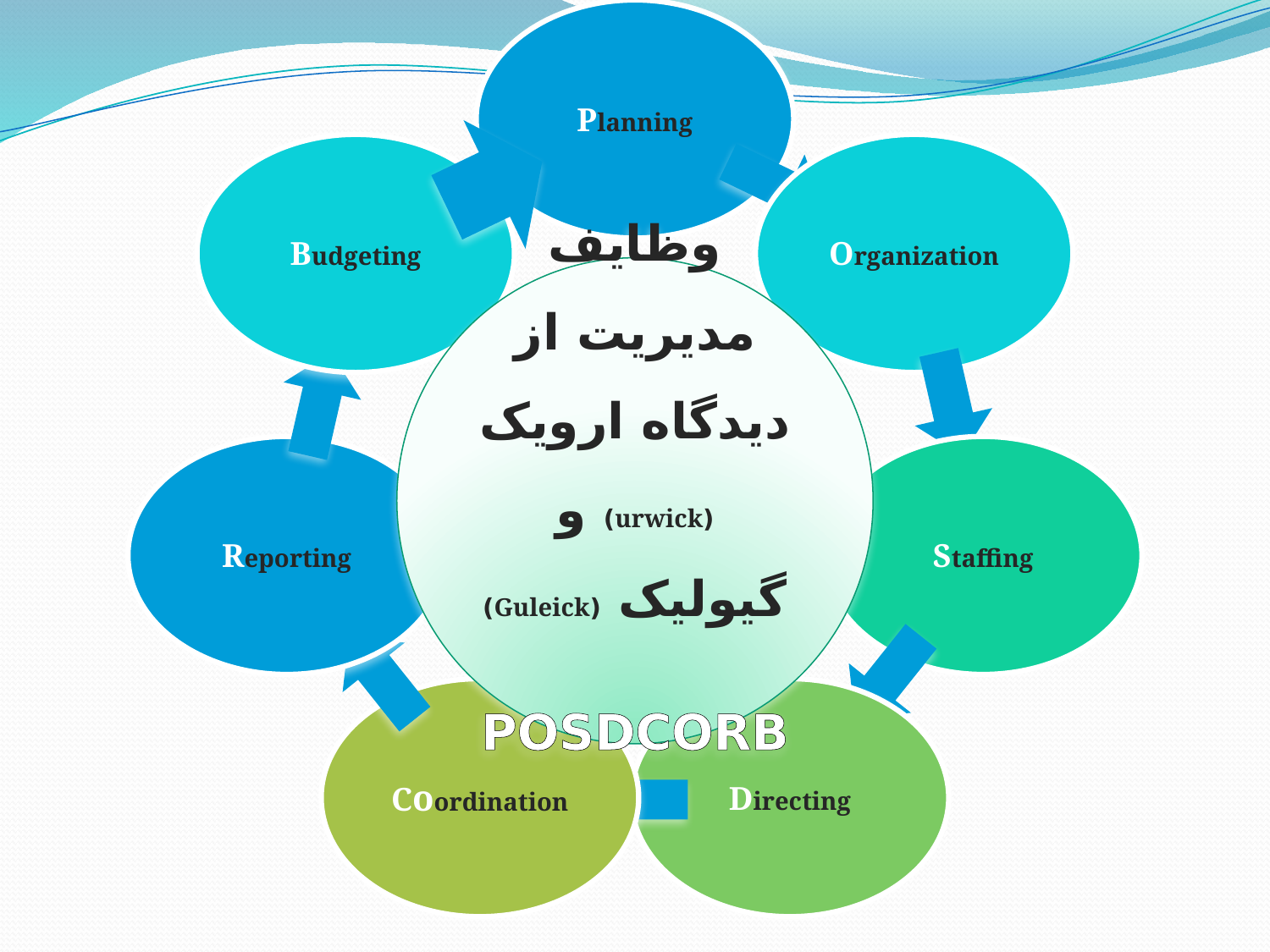

Planning
Reporting
Budgeting
Coordination
Organization
Staffing
Directing
وظایف مدیریت از دیدگاه ارویک (urwick)  و گیولیک (Guleick)
POSDCORB